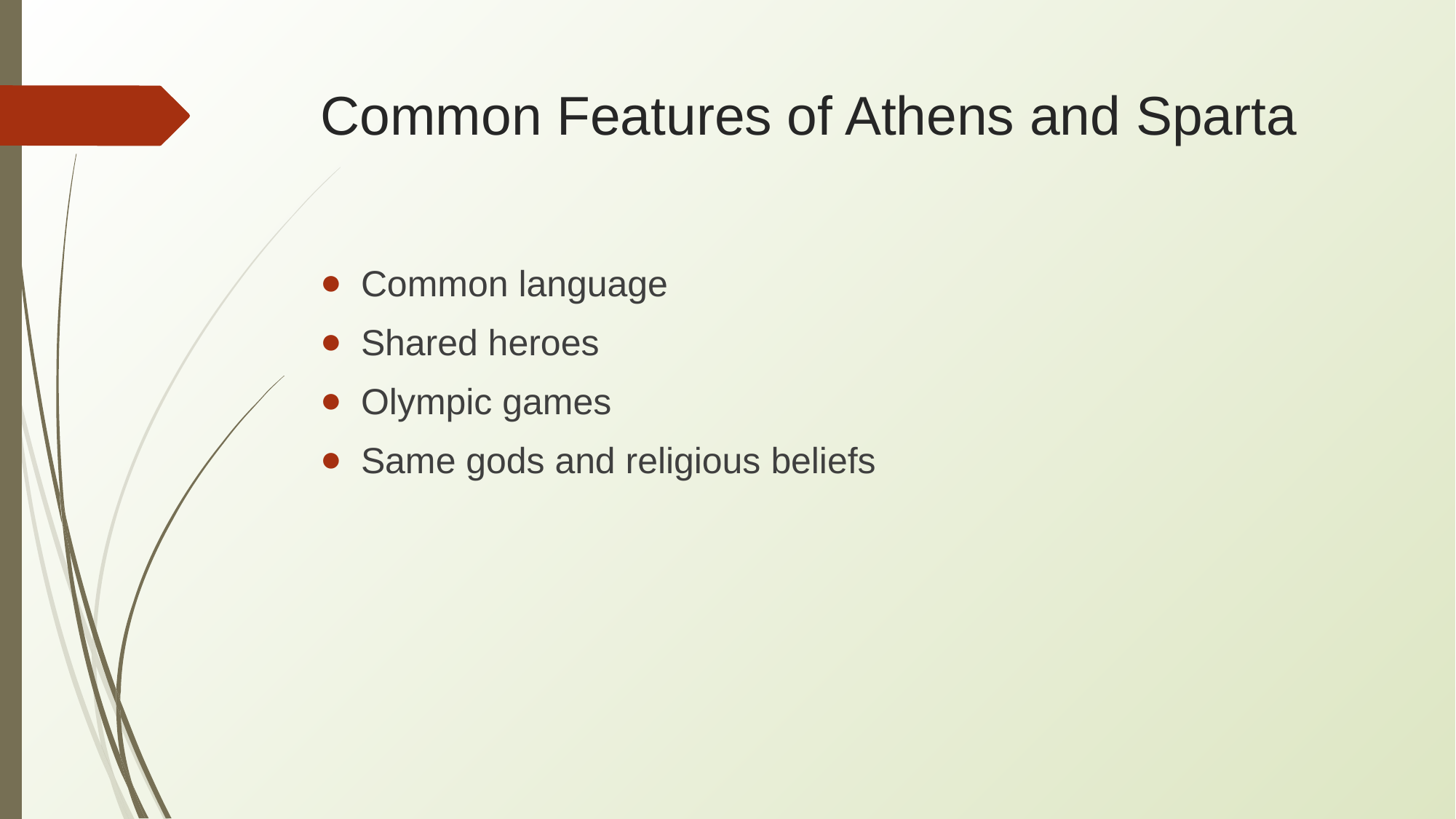

# Common Features of Athens and Sparta
Common language
Shared heroes
Olympic games
Same gods and religious beliefs